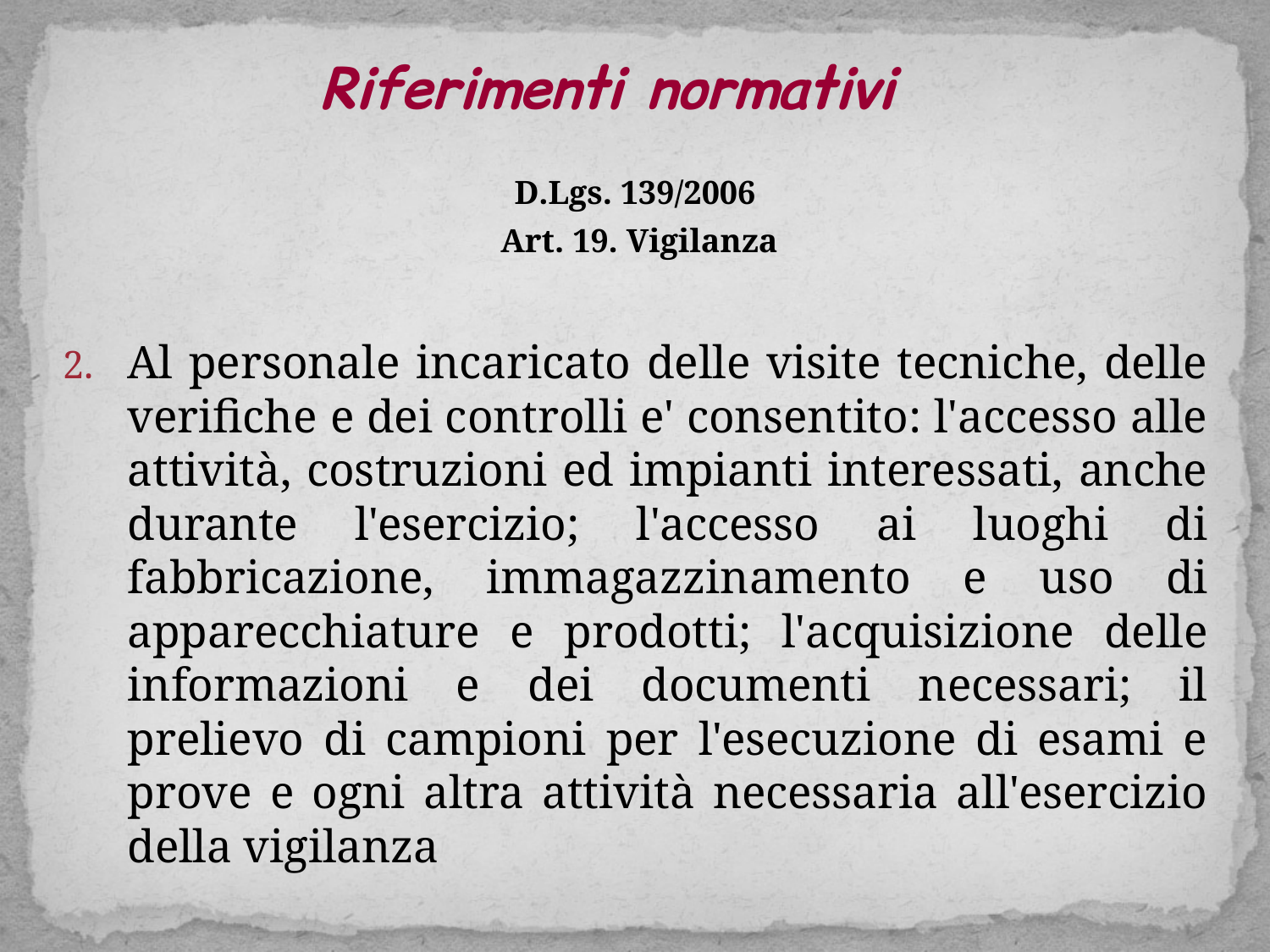

Riferimenti normativi
D.Lgs. 139/2006
 Art. 19. Vigilanza

Al personale incaricato delle visite tecniche, delle verifiche e dei controlli e' consentito: l'accesso alle attività, costruzioni ed impianti interessati, anche durante l'esercizio; l'accesso ai luoghi di fabbricazione, immagazzinamento e uso di apparecchiature e prodotti; l'acquisizione delle informazioni e dei documenti necessari; il prelievo di campioni per l'esecuzione di esami e prove e ogni altra attività necessaria all'esercizio della vigilanza